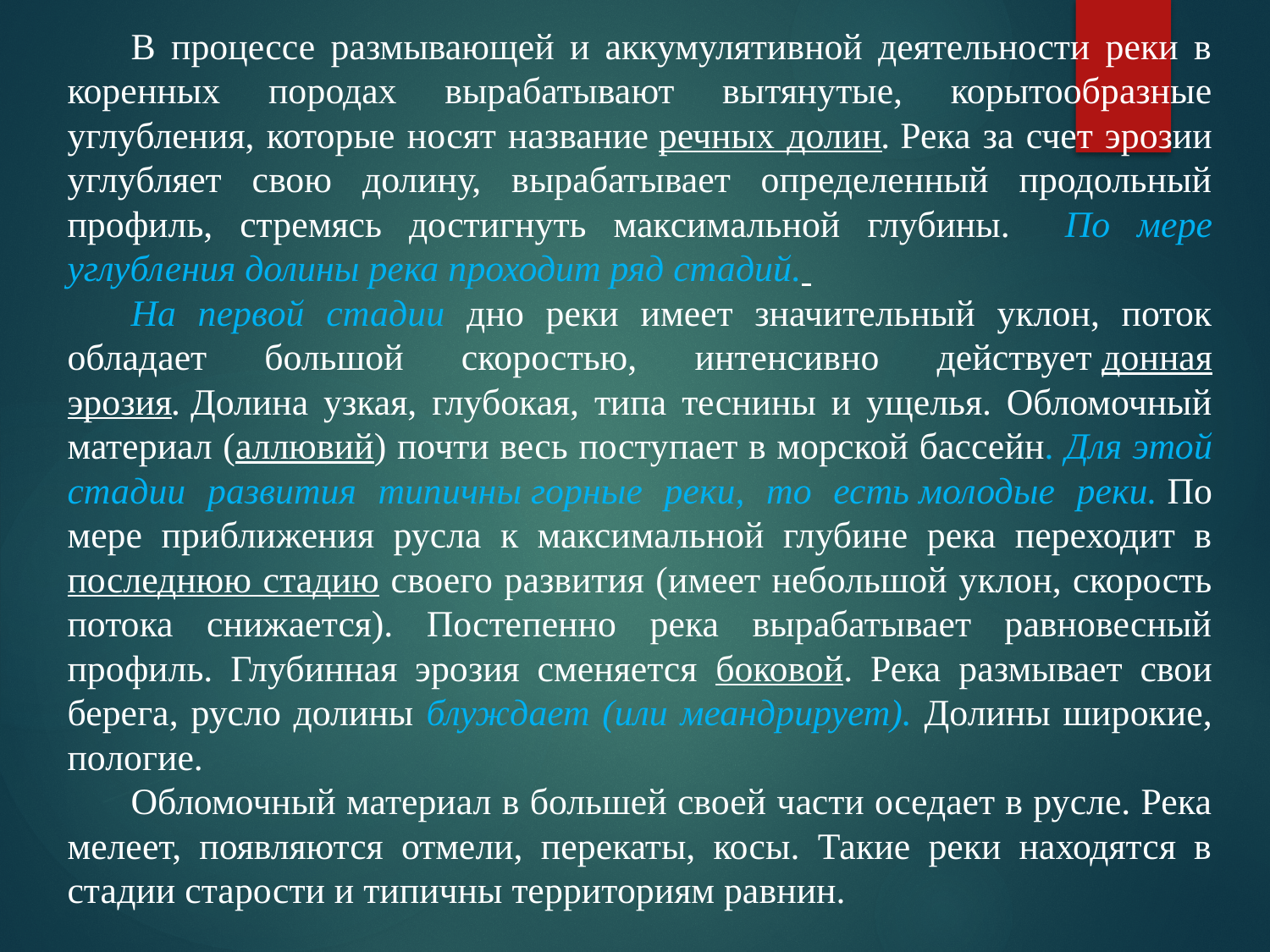

В процессе размывающей и аккумулятивной деятельности реки в коренных породах вырабатывают вытянутые, корытообразные углубления, которые носят название речных долин. Река за счет эрозии углубляет свою долину, вырабатывает определенный продольный профиль, стремясь достигнуть максимальной глубины.  По мере углубления долины река проходит ряд стадий.
На первой стадии дно реки имеет значительный уклон, поток обладает большой скоростью, интенсивно действует донная эрозия. Долина узкая, глубокая, типа теснины и ущелья. Обломочный материал (аллювий) почти весь поступает в морской бассейн. Для этой стадии развития типичны горные реки, то есть молодые реки. По мере приближения русла к максимальной глубине река переходит в последнюю стадию своего развития (имеет небольшой уклон, скорость потока снижается). Постепенно река вырабатывает равновесный профиль. Глубинная эрозия сменяется боковой. Река размывает свои берега, русло долины блуждает (или меандрирует). Долины широкие, пологие.
Обломочный материал в большей своей части оседает в русле. Река мелеет, появляются отмели, перекаты, косы. Такие реки находятся в стадии старости и типичны территориям равнин.